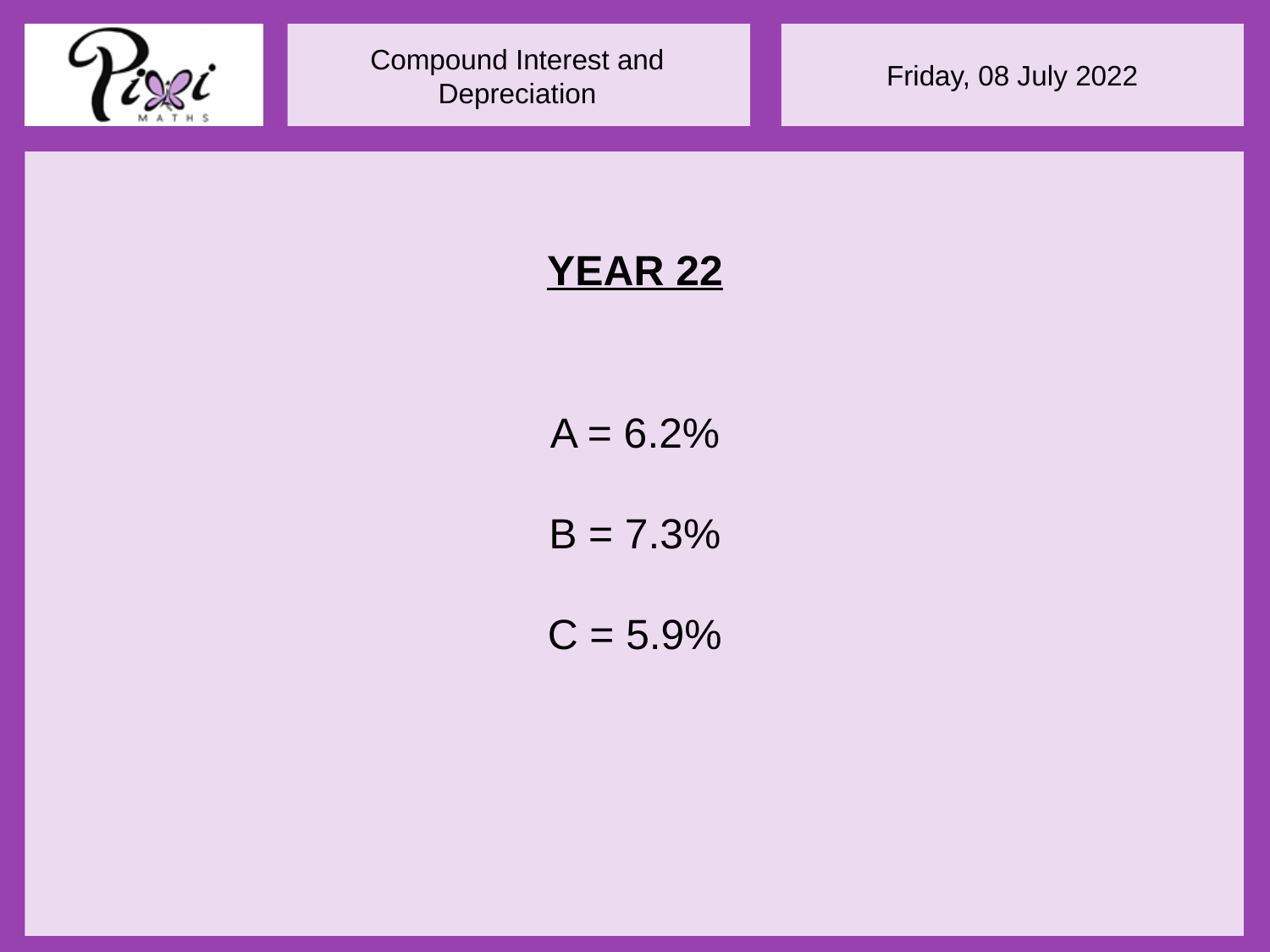

YEAR 22
A = 6.2%

B = 7.3%

C = 5.9%